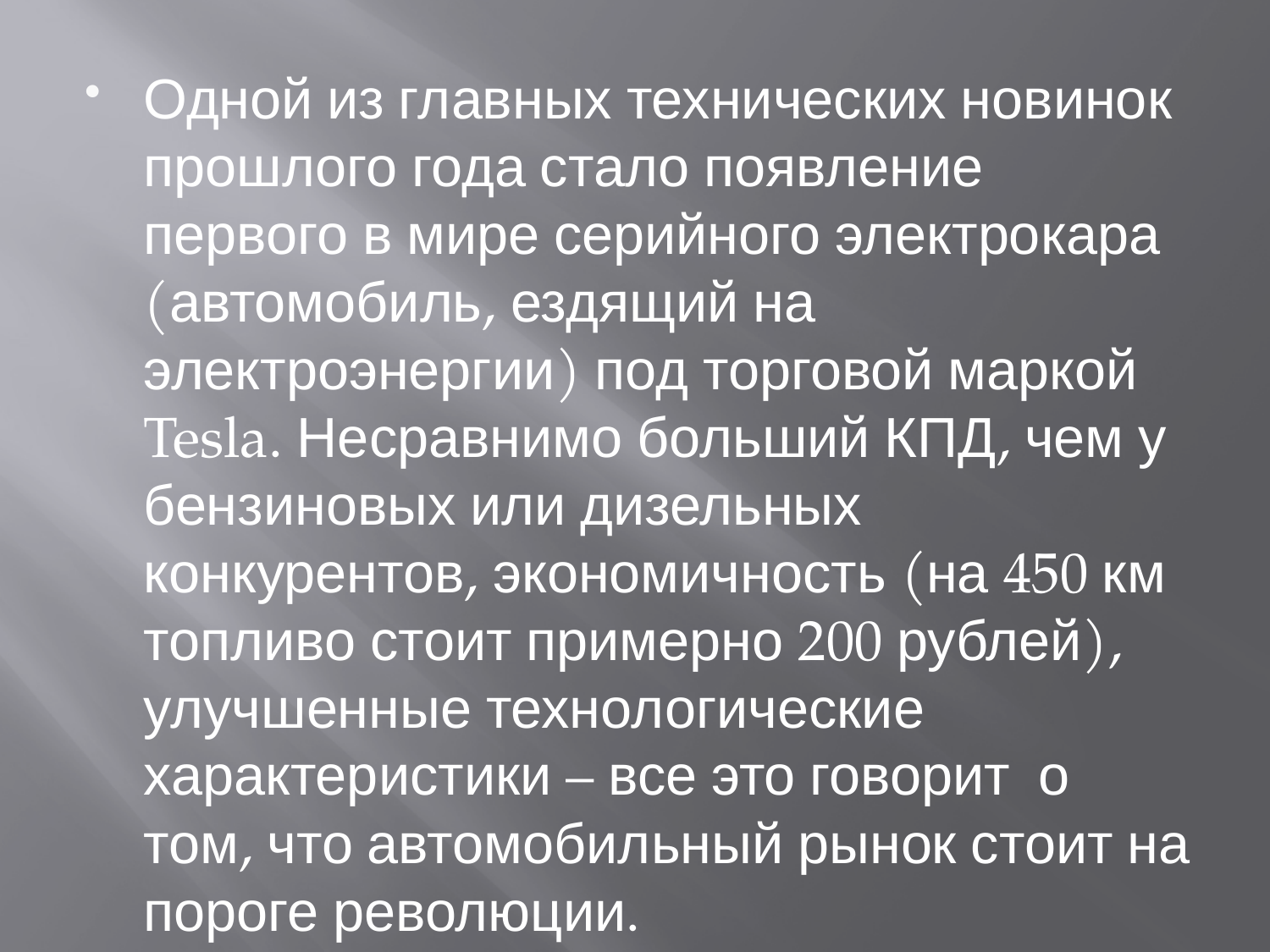

#
Одной из главных технических новинок прошлого года стало появление первого в мире серийного электрокара (автомобиль, ездящий на электроэнергии) под торговой маркой Tesla. Несравнимо больший КПД, чем у бензиновых или дизельных конкурентов, экономичность (на 450 км топливо стоит примерно 200 рублей), улучшенные технологические характеристики – все это говорит  о том, что автомобильный рынок стоит на пороге революции.